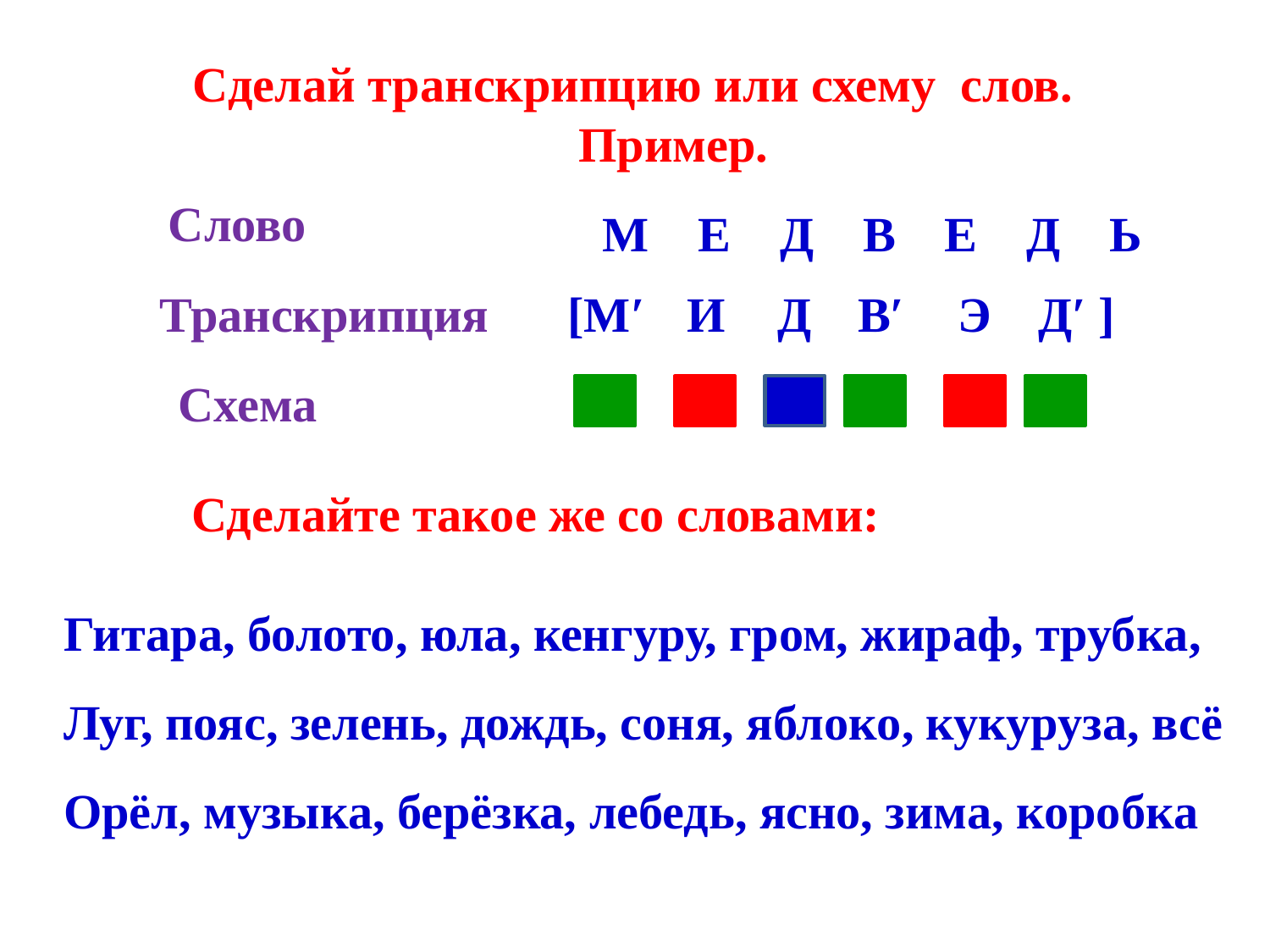

Сделай транскрипцию или схему  слов.
Пример.
М    Е    Д    В    Е    Д    Ь
Слово
Транскрипция
[М′                                     ]
И
Д
В′
Э
Д′
Схема

Сделайте такое же со словами:
Гитара, болото, юла, кенгуру, гром, жираф, трубка,
Луг, пояс, зелень, дождь, соня, яблоко, кукуруза, всё
Орёл, музыка, берёзка, лебедь, ясно, зима, коробка